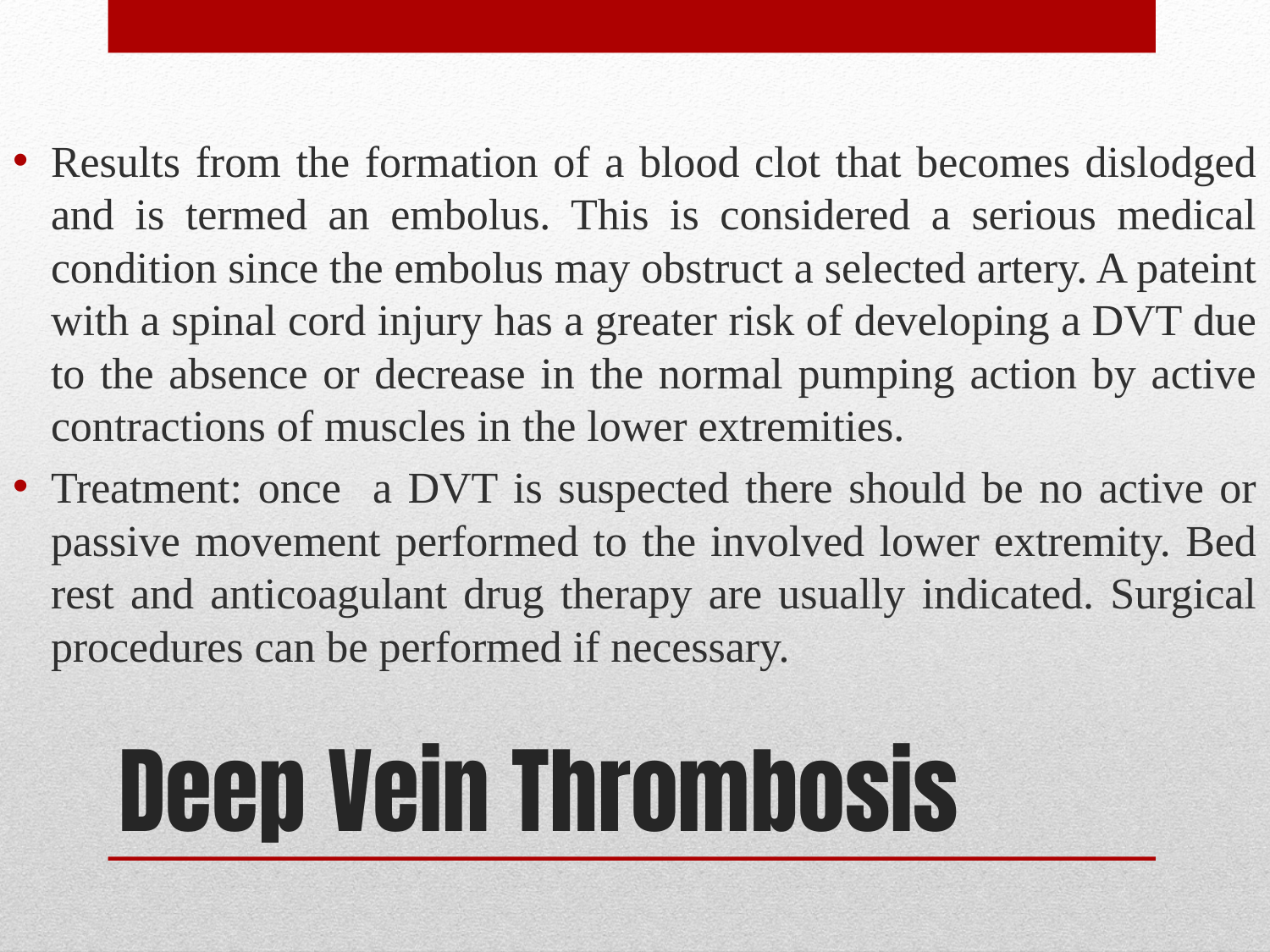

Results from the formation of a blood clot that becomes dislodged and is termed an embolus. This is considered a serious medical condition since the embolus may obstruct a selected artery. A pateint with a spinal cord injury has a greater risk of developing a DVT due to the absence or decrease in the normal pumping action by active contractions of muscles in the lower extremities.
Treatment: once  a DVT is suspected there should be no active or passive movement performed to the involved lower extremity. Bed rest and anticoagulant drug therapy are usually indicated. Surgical procedures can be performed if necessary.
# Deep Vein Thrombosis